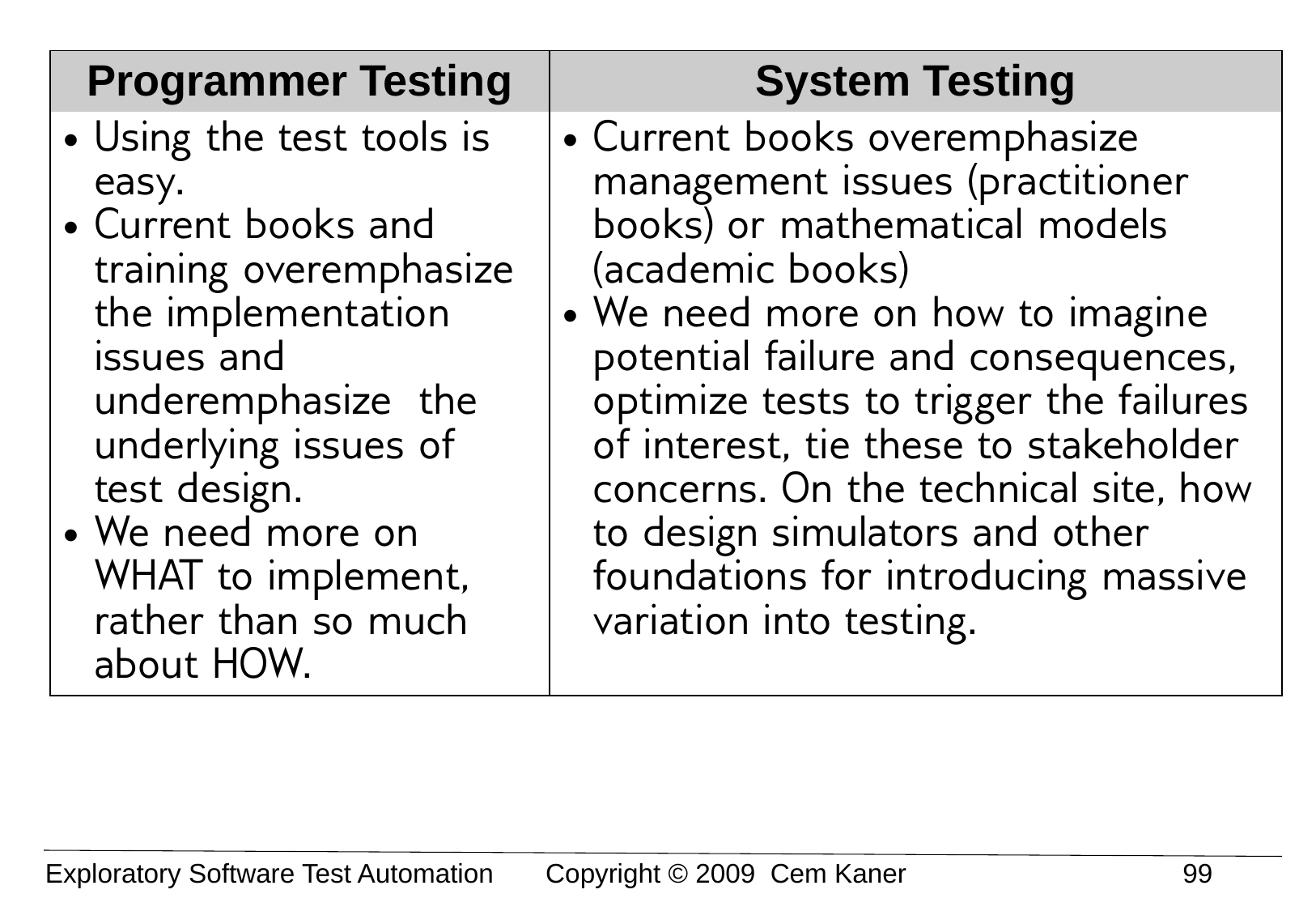

| Programmer Testing | System Testing |
| --- | --- |
| Using the test tools is easy. Current books and training overemphasize the implementation issues and underemphasize the underlying issues of test design. We need more on WHAT to implement, rather than so much about HOW. | Current books overemphasize management issues (practitioner books) or mathematical models (academic books) We need more on how to imagine potential failure and consequences, optimize tests to trigger the failures of interest, tie these to stakeholder concerns. On the technical site, how to design simulators and other foundations for introducing massive variation into testing. |